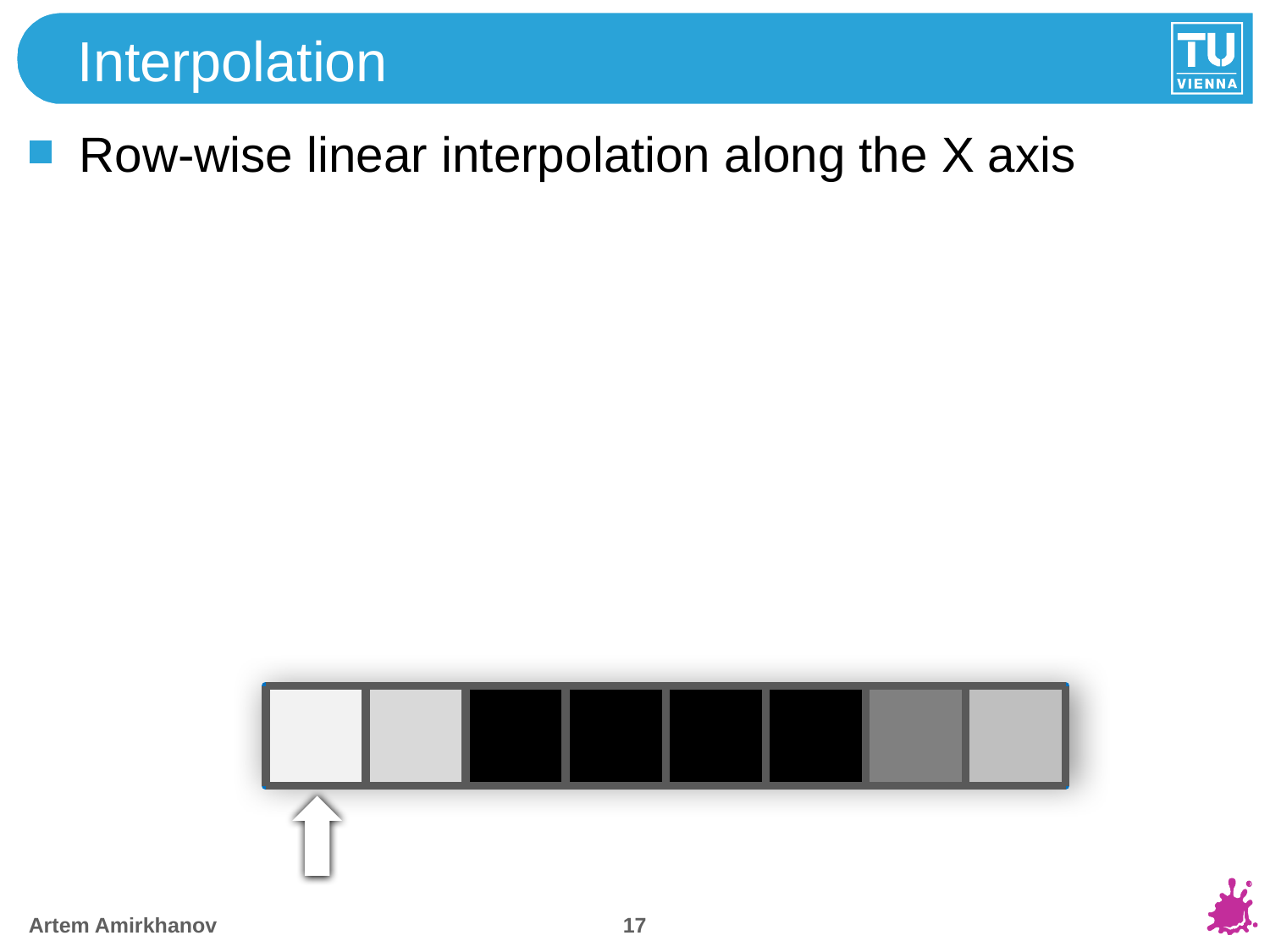

Interpolation
Row-wise linear interpolation along the X axis

17
Artem Amirkhanov